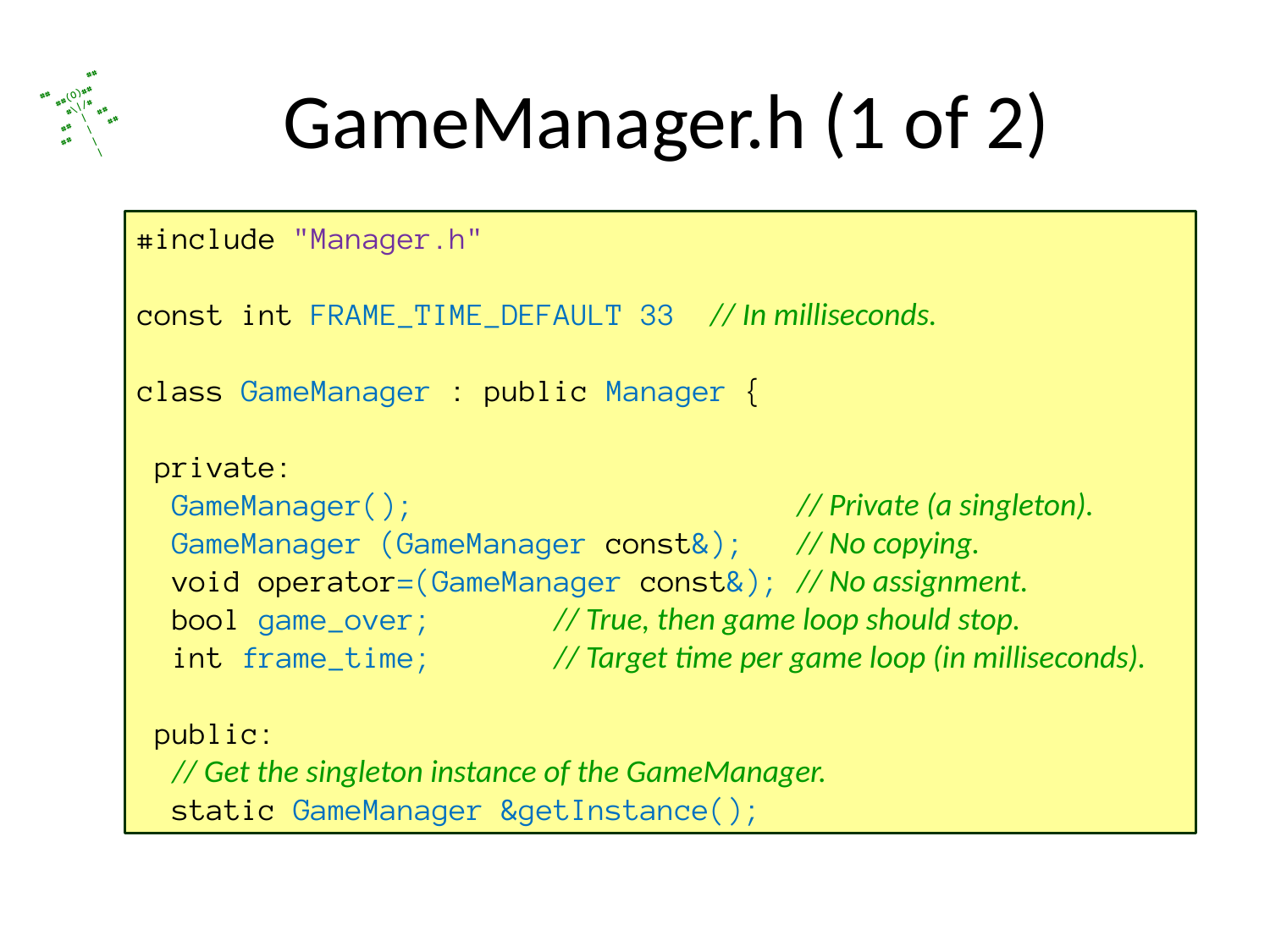

# GameManager.h (1 of 2)
#include "Manager.h"

const int FRAME_TIME_DEFAULT 33  // In milliseconds.

class GameManager : public Manager {

 private:
  GameManager();                      // Private (a singleton).
  GameManager (GameManager const&);   // No copying.
  void operator=(GameManager const&); // No assignment.
  bool game_over;       // True, then game loop should stop.
  int frame_time;       // Target time per game loop (in milliseconds).

 public:
  // Get the singleton instance of the GameManager.
  static GameManager &getInstance();